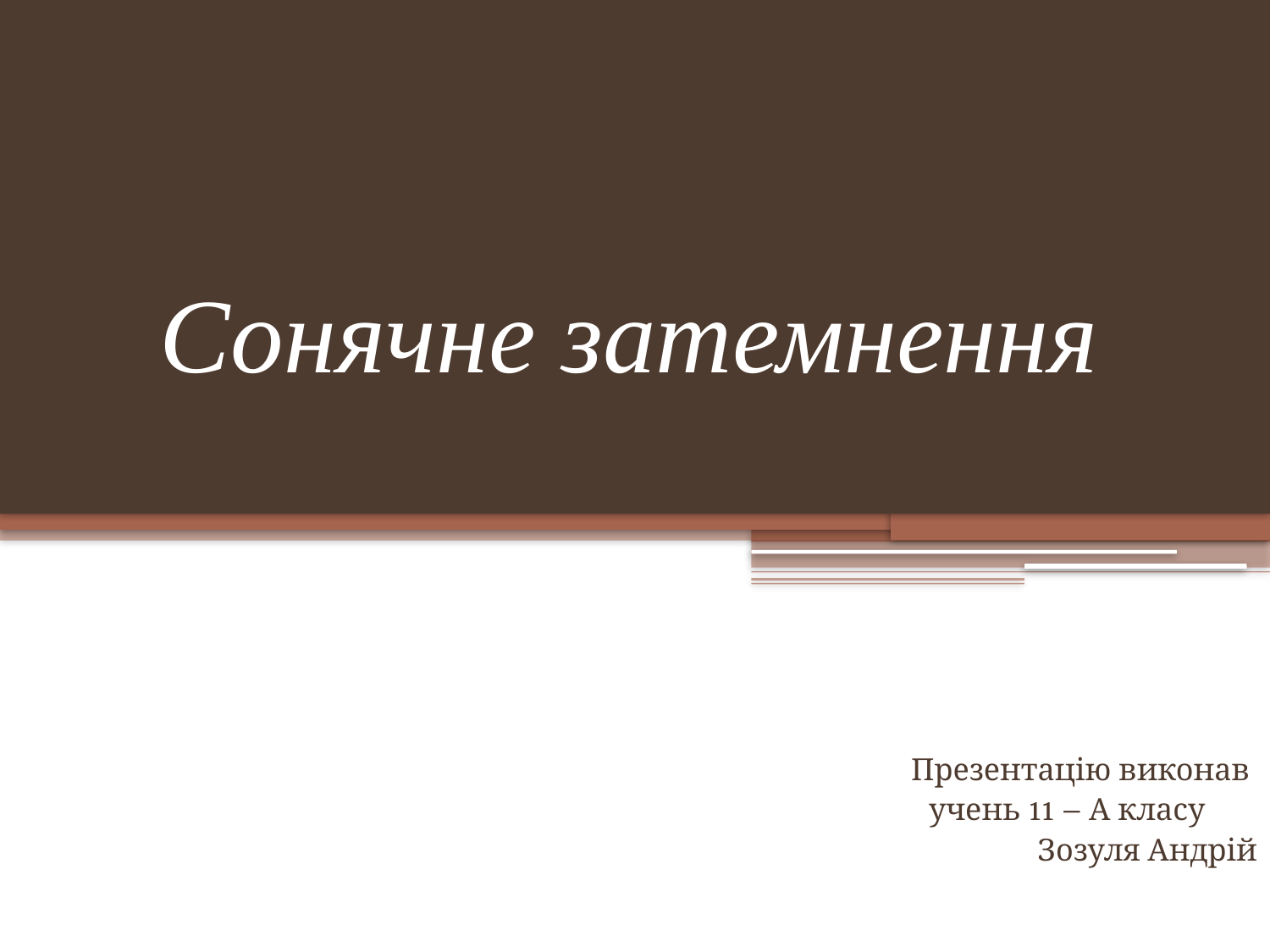

# Сонячне затемнення
Презентацію виконав
     учень 11 – А класу
Зозуля Андрій